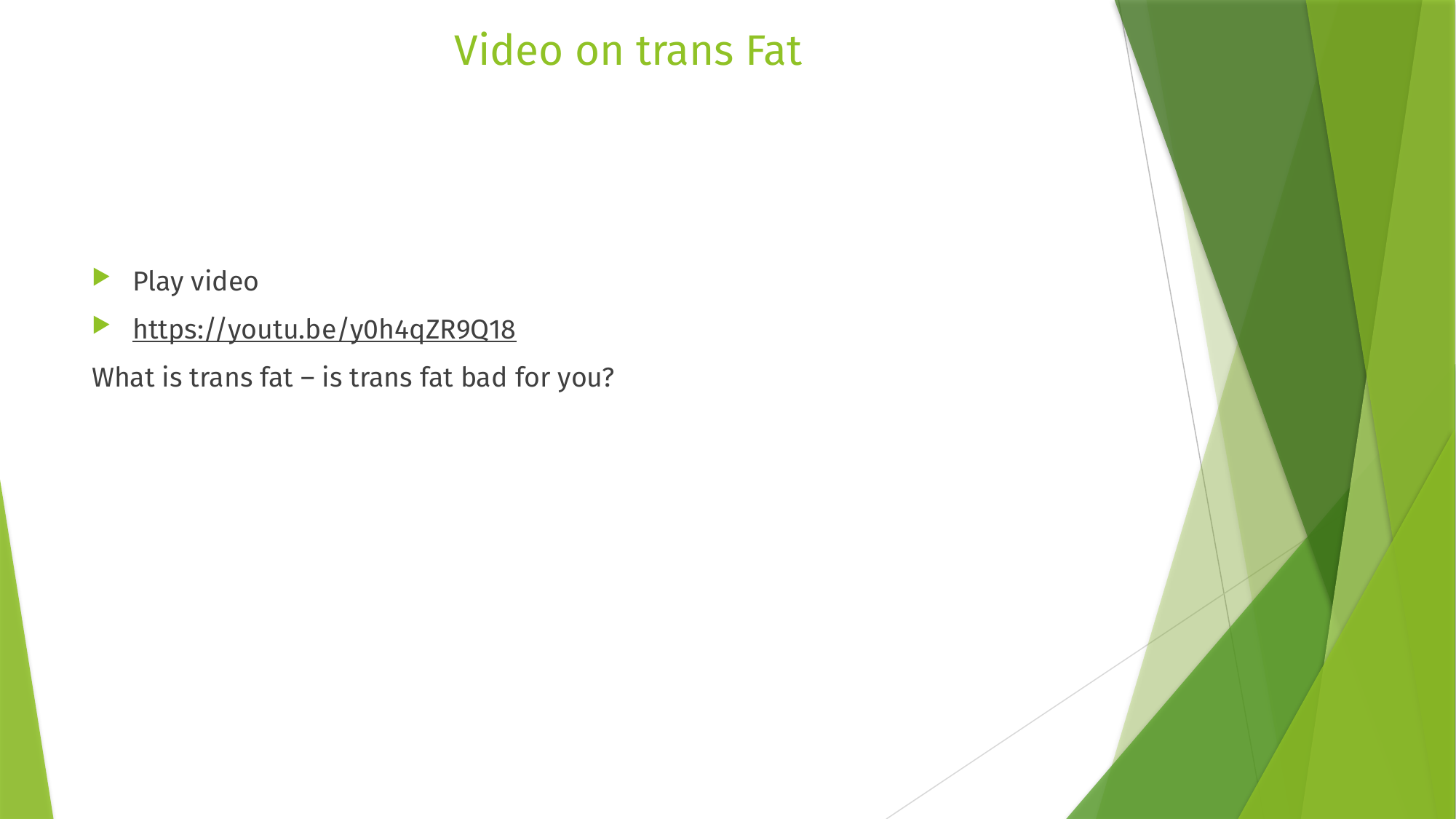

# Video on trans Fat
Play video
https://youtu.be/y0h4qZR9Q18
What is trans fat – is trans fat bad for you?